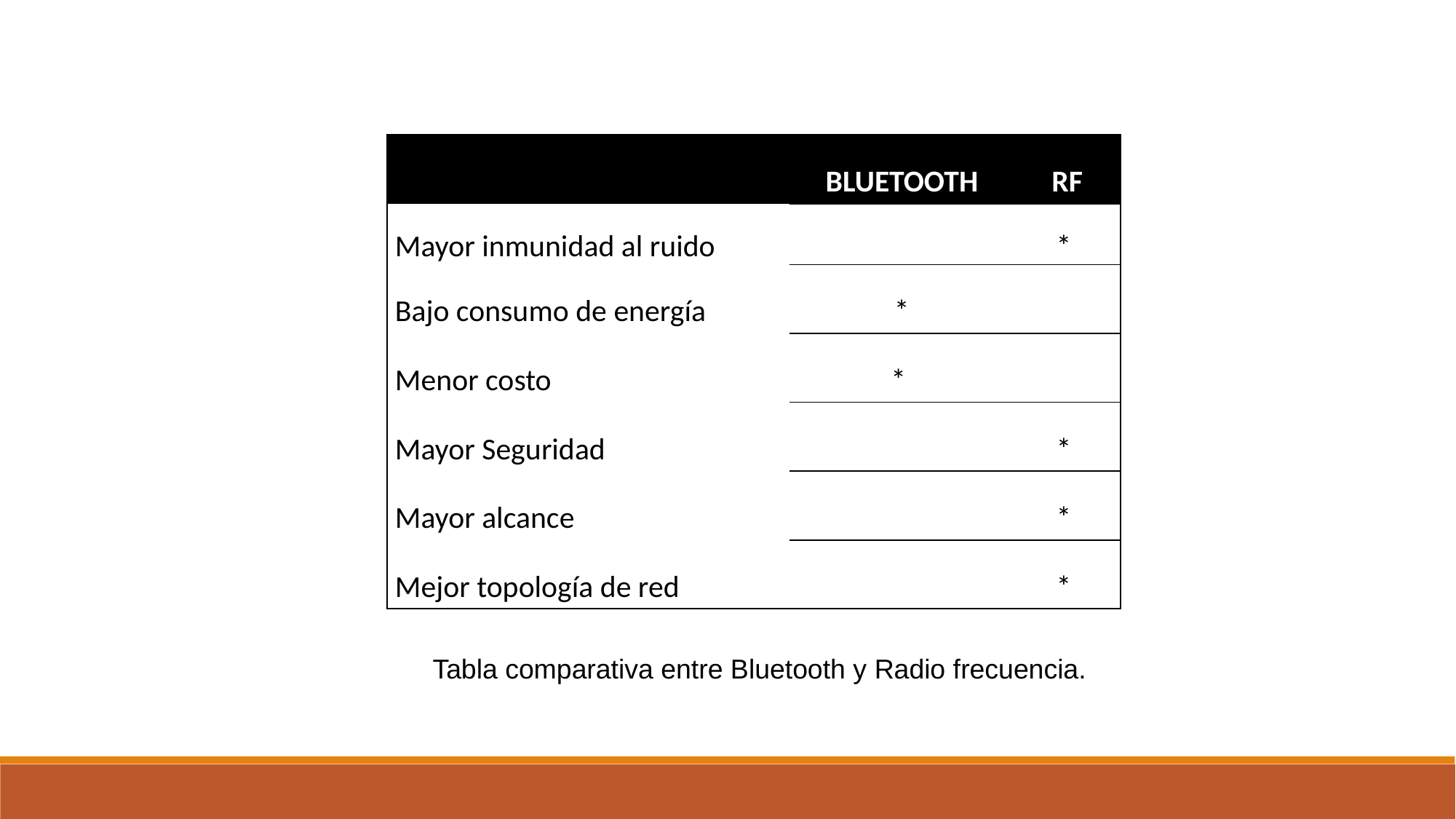

|  | BLUETOOTH | RF |
| --- | --- | --- |
| Mayor inmunidad al ruido |  | \* |
| Bajo consumo de energía | \* |  |
| Menor costo | \* |  |
| Mayor Seguridad |  | \* |
| Mayor alcance |  | \* |
| Mejor topología de red |  | \* |
Tabla comparativa entre Bluetooth y Radio frecuencia.